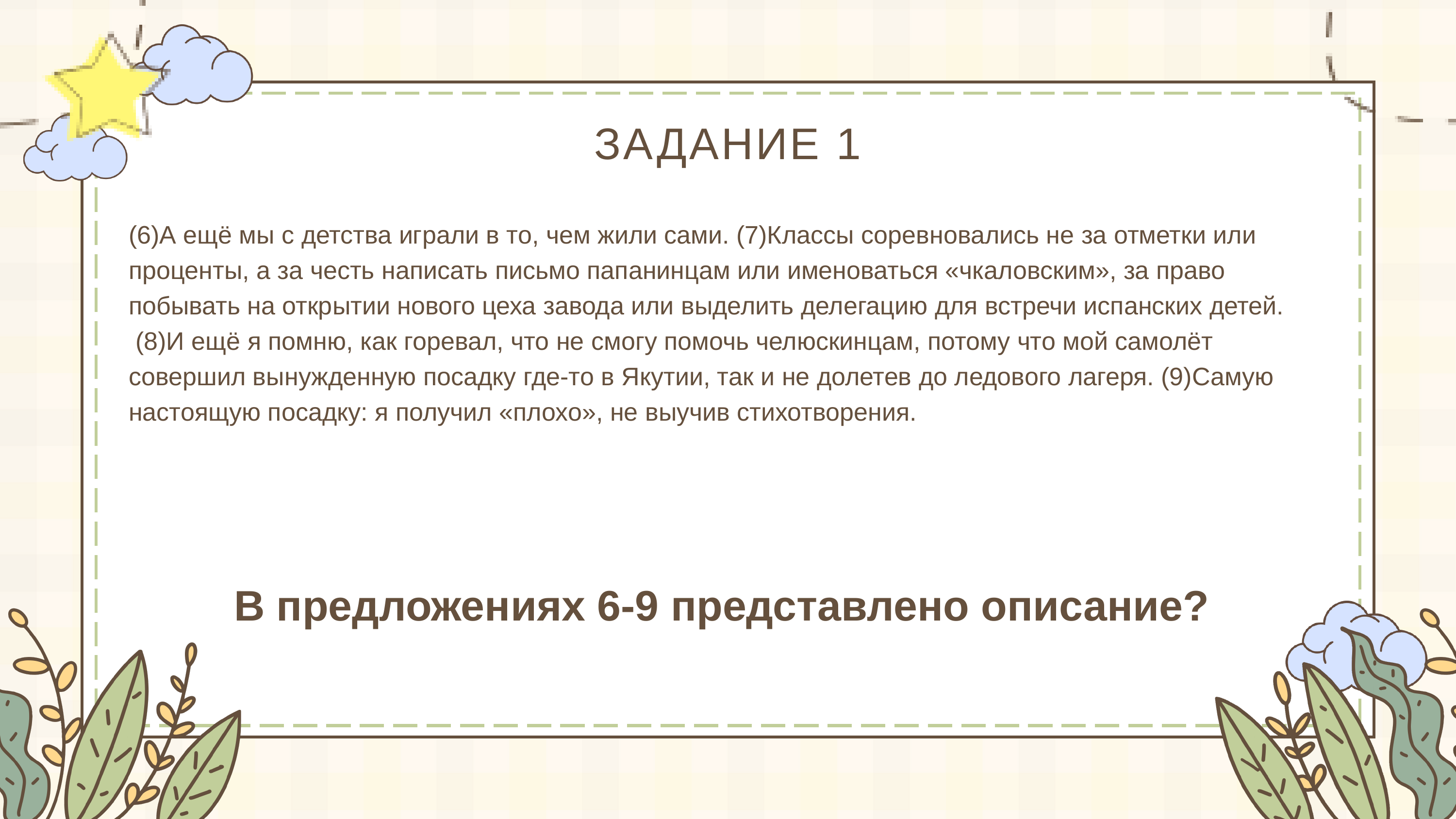

ЗАДАНИЕ 1
(6)А ещё мы с детства играли в то, чем жили сами. (7)Классы соревновались не за отметки или проценты, а за честь написать письмо папанинцам или именоваться «чкаловским», за право побывать на открытии нового цеха завода или выделить делегацию для встречи испанских детей.
 (8)И ещё я помню, как горевал, что не смогу помочь челюскинцам, потому что мой самолёт совершил вынужденную посадку где-то в Якутии, так и не долетев до ледового лагеря. (9)Самую настоящую посадку: я получил «плохо», не выучив стихотворения.

В предложениях 6-9 представлено описание?